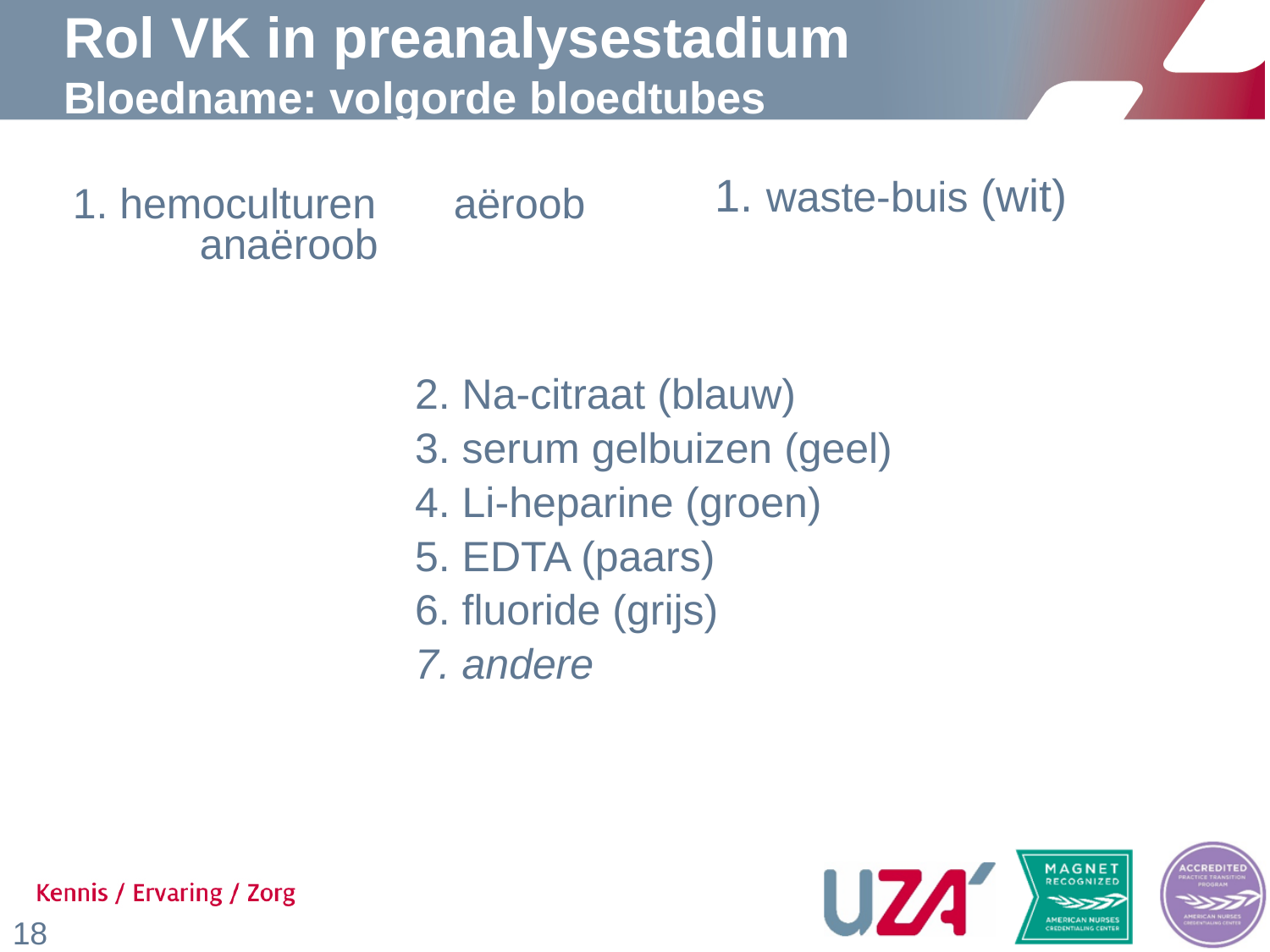

# Rol VK in preanalysestadium Bloedname: volgorde bloedtubes
	1. hemoculturen	aëroob
	anaëroob

	1. waste-buis (wit)
	2. Na-citraat (blauw)
	3. serum gelbuizen (geel)
	4. Li-heparine (groen)
	5. EDTA (paars)
	6. fluoride (grijs)
	7. andere
18